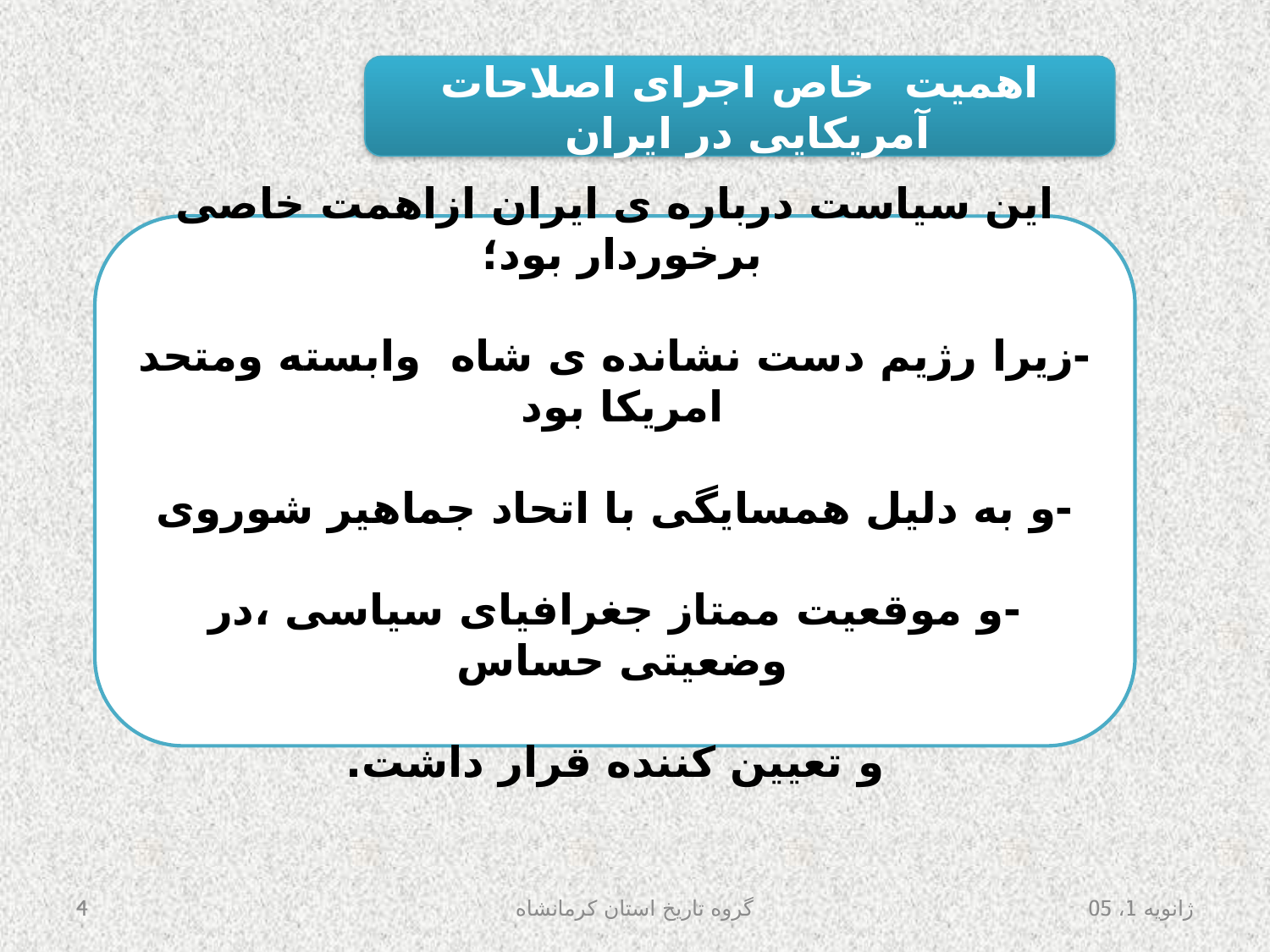

اهمیت  خاص اجرای اصلاحات آمریکایی در ایران
این سیاست درباره ی ایران ازاهمت خاصی برخوردار بود؛

-زیرا رژیم دست نشانده ی شاه  وابسته ومتحد امریکا بود

-و به دلیل همسایگی با اتحاد جماهیر شوروی

-و موقعیت ممتاز جغرافیای سیاسی ،در وضعیتی حساس

و تعیین کننده قرار داشت.
4
گروه تاریخ استان کرمانشاه
ژانويه 1، 05